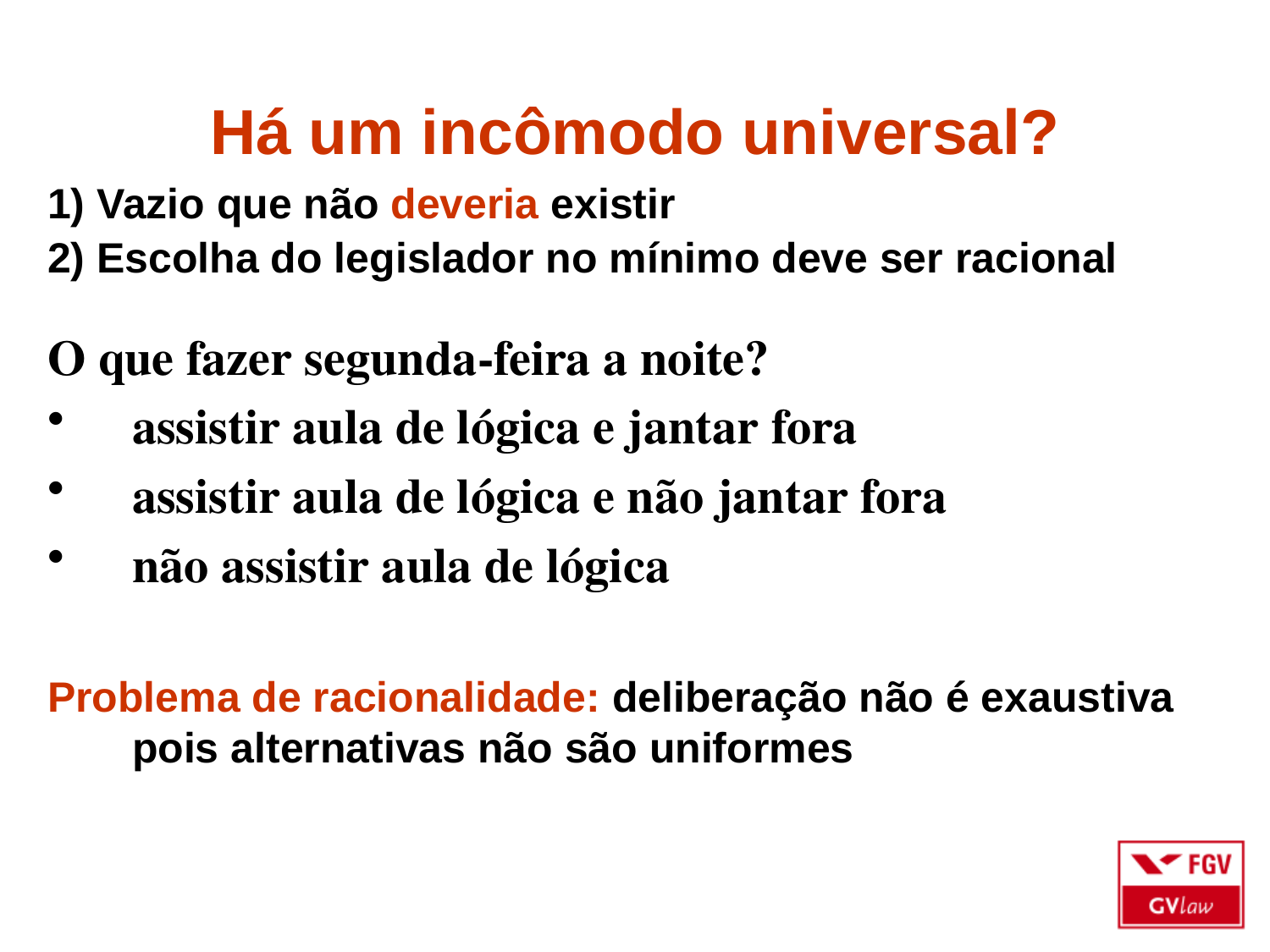

# Há um incômodo universal?
1) Vazio que não deveria existir
2) Escolha do legislador no mínimo deve ser racional

O que fazer segunda-feira a noite?
assistir aula de lógica e jantar fora
assistir aula de lógica e não jantar fora
não assistir aula de lógica

Problema de racionalidade: deliberação não é exaustiva pois alternativas não são uniformes